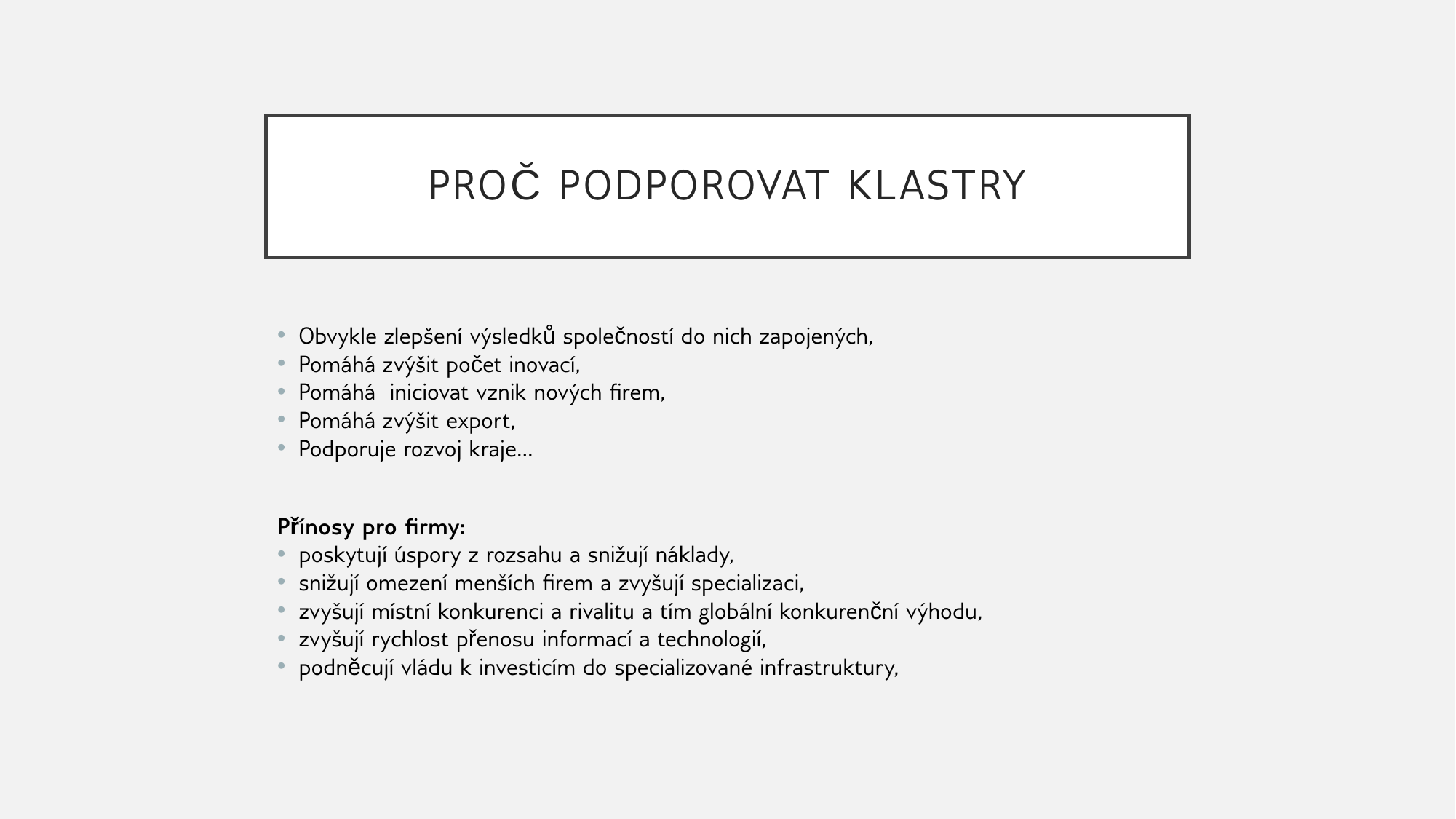

# Proč podporovat klastry
Obvykle zlepšení výsledků společností do nich zapojených,
Pomáhá zvýšit počet inovací,
Pomáhá  iniciovat vznik nových firem,
Pomáhá zvýšit export,
Podporuje rozvoj kraje…

Přínosy pro firmy:
poskytují úspory z rozsahu a snižují náklady,
snižují omezení menších firem a zvyšují specializaci,
zvyšují místní konkurenci a rivalitu a tím globální konkurenční výhodu,
zvyšují rychlost přenosu informací a technologií,
podněcují vládu k investicím do specializované infrastruktury,